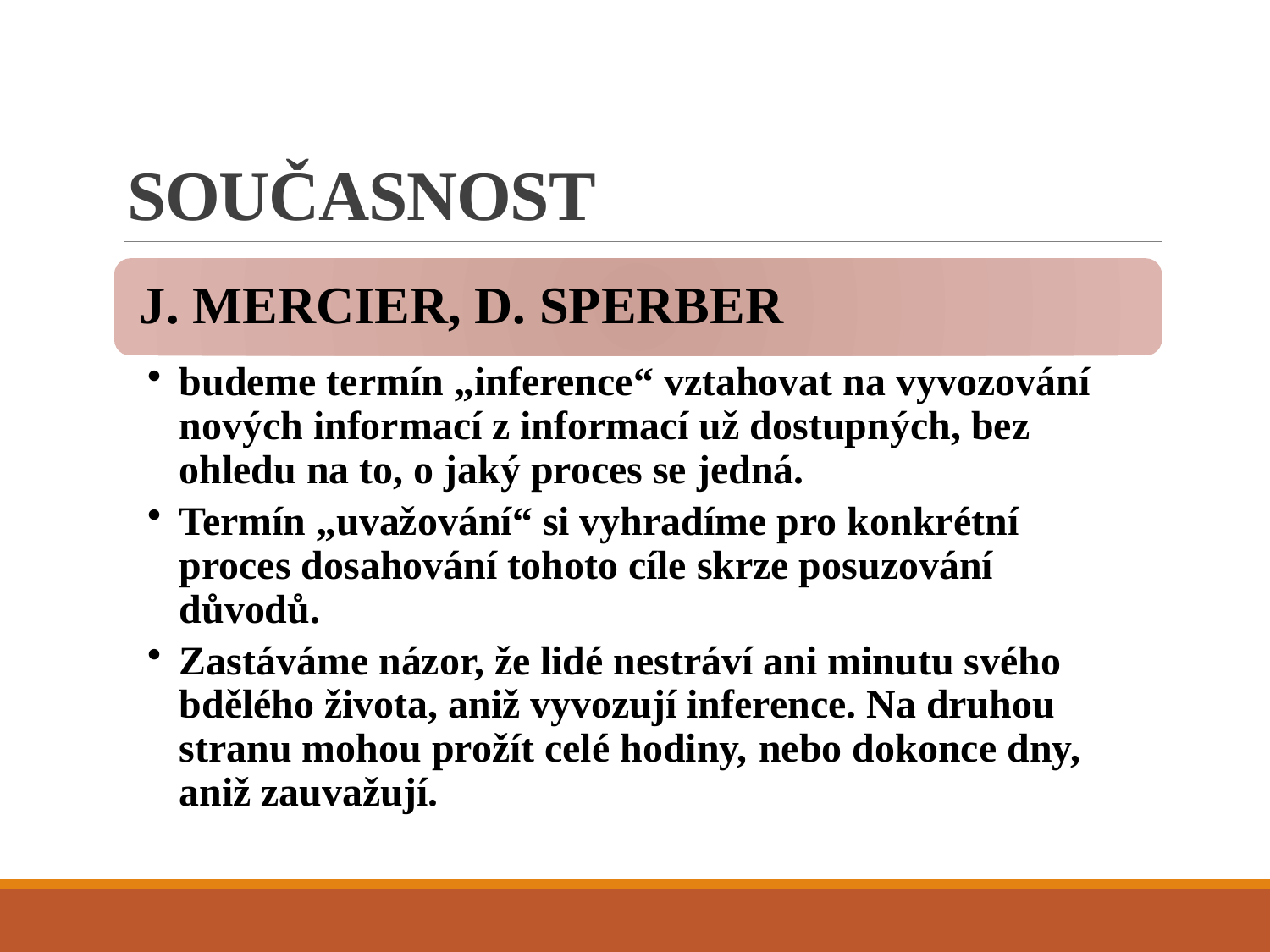

# SOUČASNOST
J. MERCIER, D. SPERBER
budeme termín „inference“ vztahovat na vyvozování nových informací z informací už dostupných, bez ohledu na to, o jaký proces se jedná.
Termín „uvažování“ si vyhradíme pro konkrétní proces dosahování tohoto cíle skrze posuzování důvodů.
Zastáváme názor, že lidé nestráví ani minutu svého bdělého života, aniž vyvozují inference. Na druhou stranu mohou prožít celé hodiny, nebo dokonce dny, aniž zauvažují.